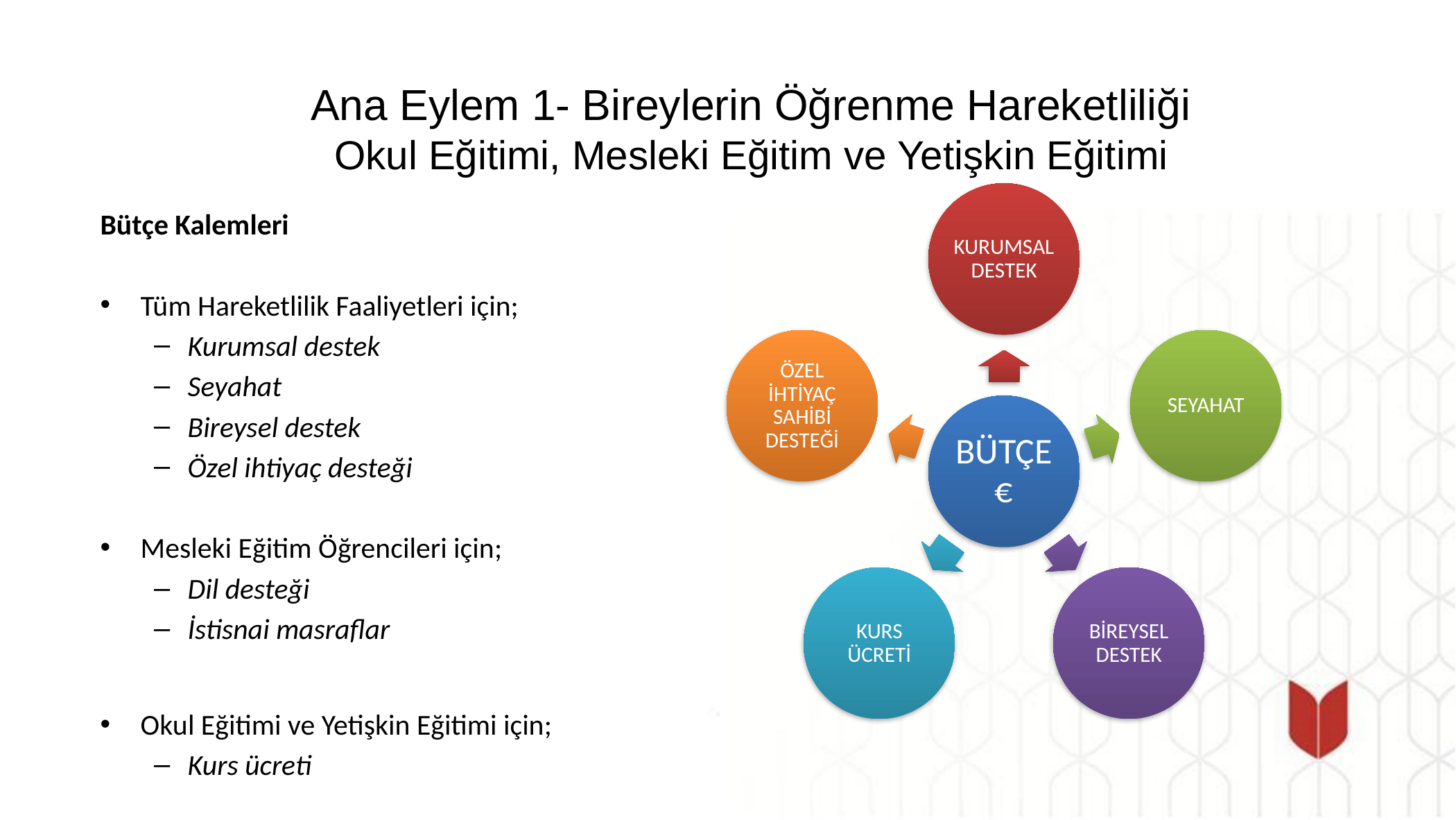

# Ana Eylem 1- Bireylerin Öğrenme Hareketliliği Okul Eğitimi, Mesleki Eğitim ve Yetişkin Eğitimi
BÜTÇE €

KURUMSAL DESTEK

SEYAHAT

BİREYSEL DESTEK

KURS ÜCRETİ

ÖZEL İHTİYAÇ SAHİBİ DESTEĞİ
Bütçe Kalemleri

Tüm Hareketlilik Faaliyetleri için;
Kurumsal destek
Seyahat
Bireysel destek
Özel ihtiyaç desteği

Mesleki Eğitim Öğrencileri için;
Dil desteği
İstisnai masraflar

Okul Eğitimi ve Yetişkin Eğitimi için;
Kurs ücreti